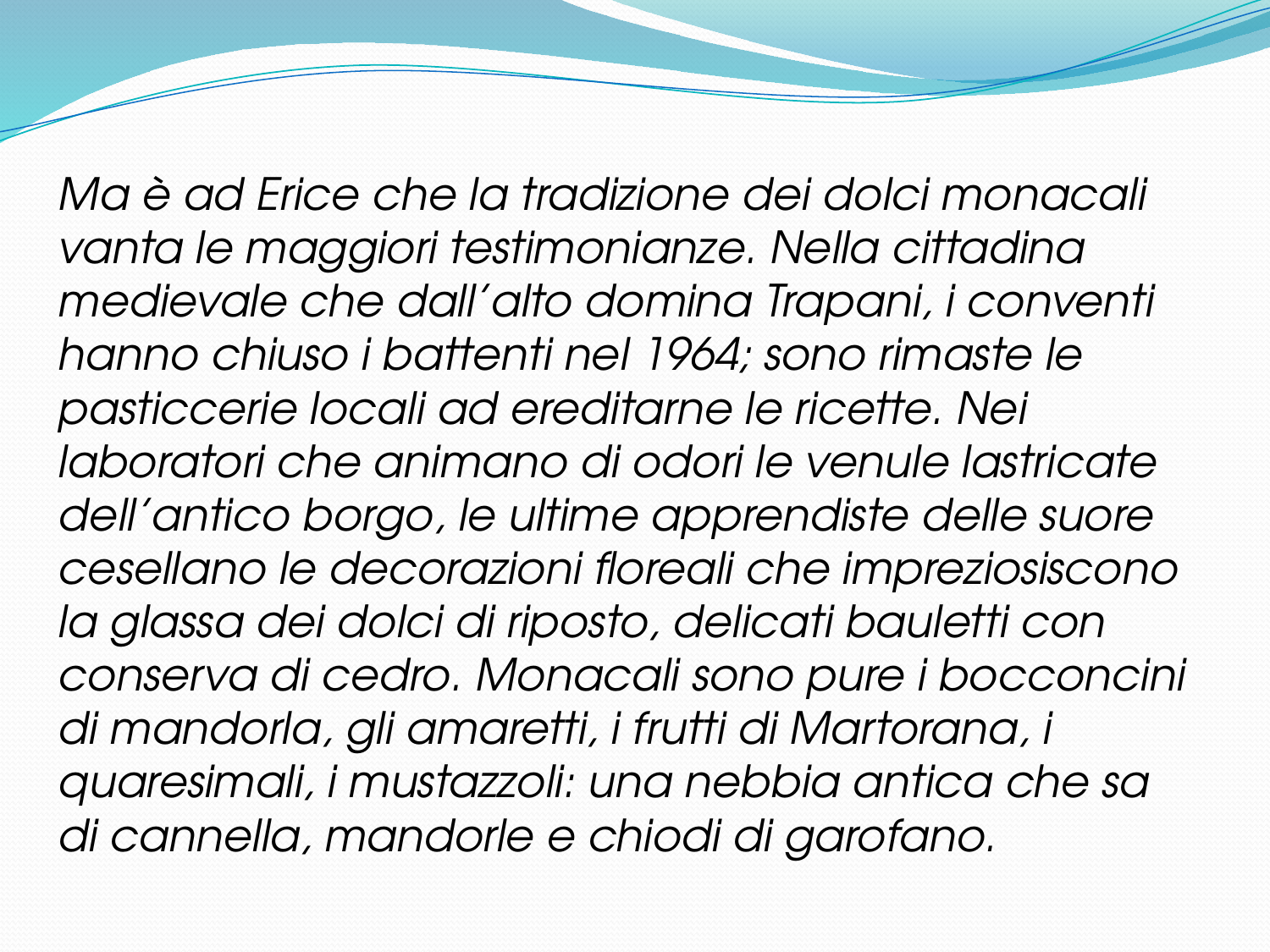

Ma è ad Erice che la tradizione dei dolci monacali vanta le maggiori testimonianze. Nella cittadina medievale che dall’alto domina Trapani, i conventi hanno chiuso i battenti nel 1964; sono rimaste le pasticcerie locali ad ereditarne le ricette. Nei laboratori che animano di odori le venule lastricate dell’antico borgo, le ultime apprendiste delle suore cesellano le decorazioni floreali che impreziosiscono la glassa dei dolci di riposto, delicati bauletti con conserva di cedro. Monacali sono pure i bocconcini di mandorla, gli amaretti, i frutti di Martorana, i quaresimali, i mustazzoli: una nebbia antica che sa di cannella, mandorle e chiodi di garofano.